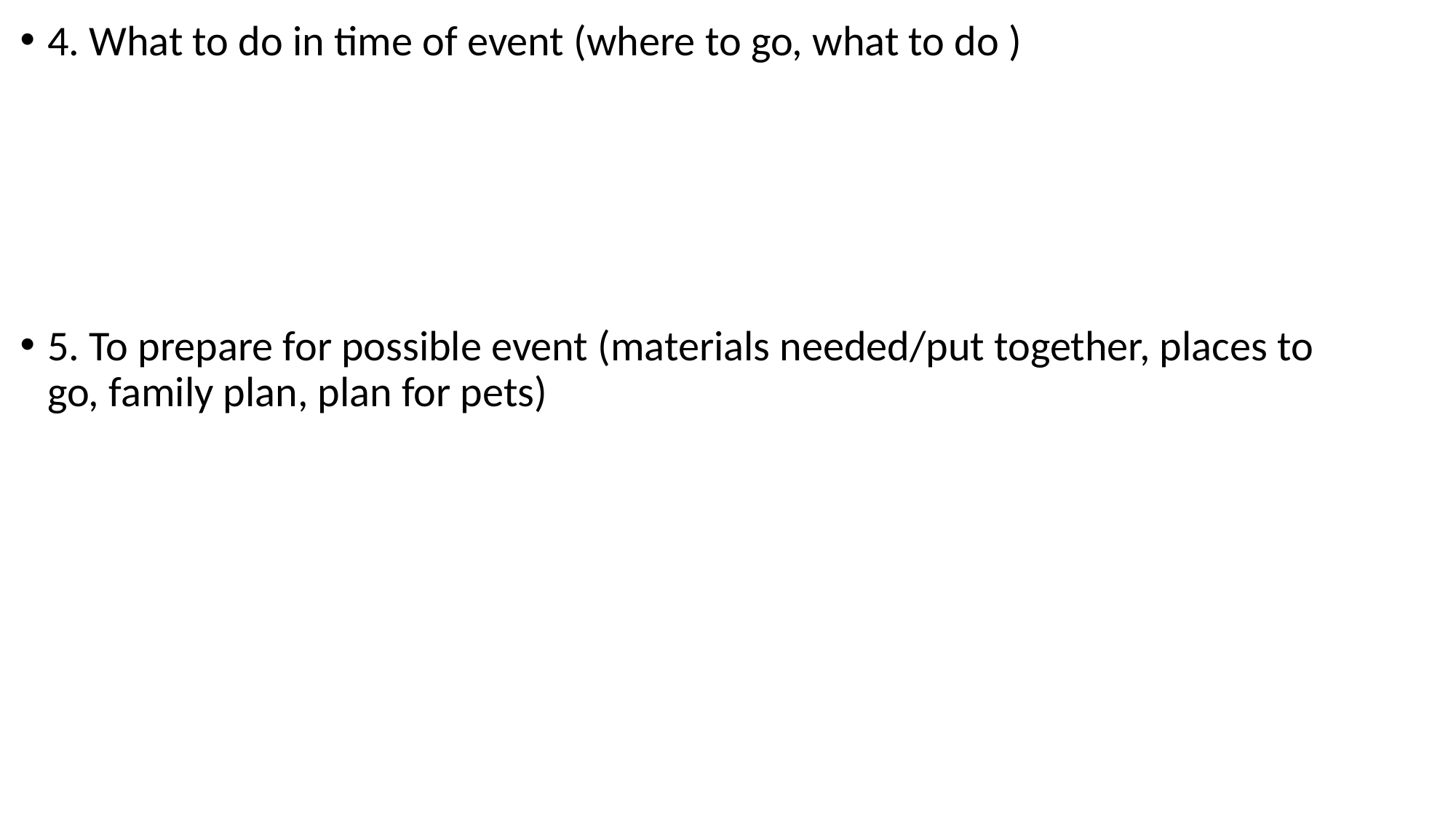

4. What to do in time of event (where to go, what to do )

5. To prepare for possible event (materials needed/put together, places to go, family plan, plan for pets)